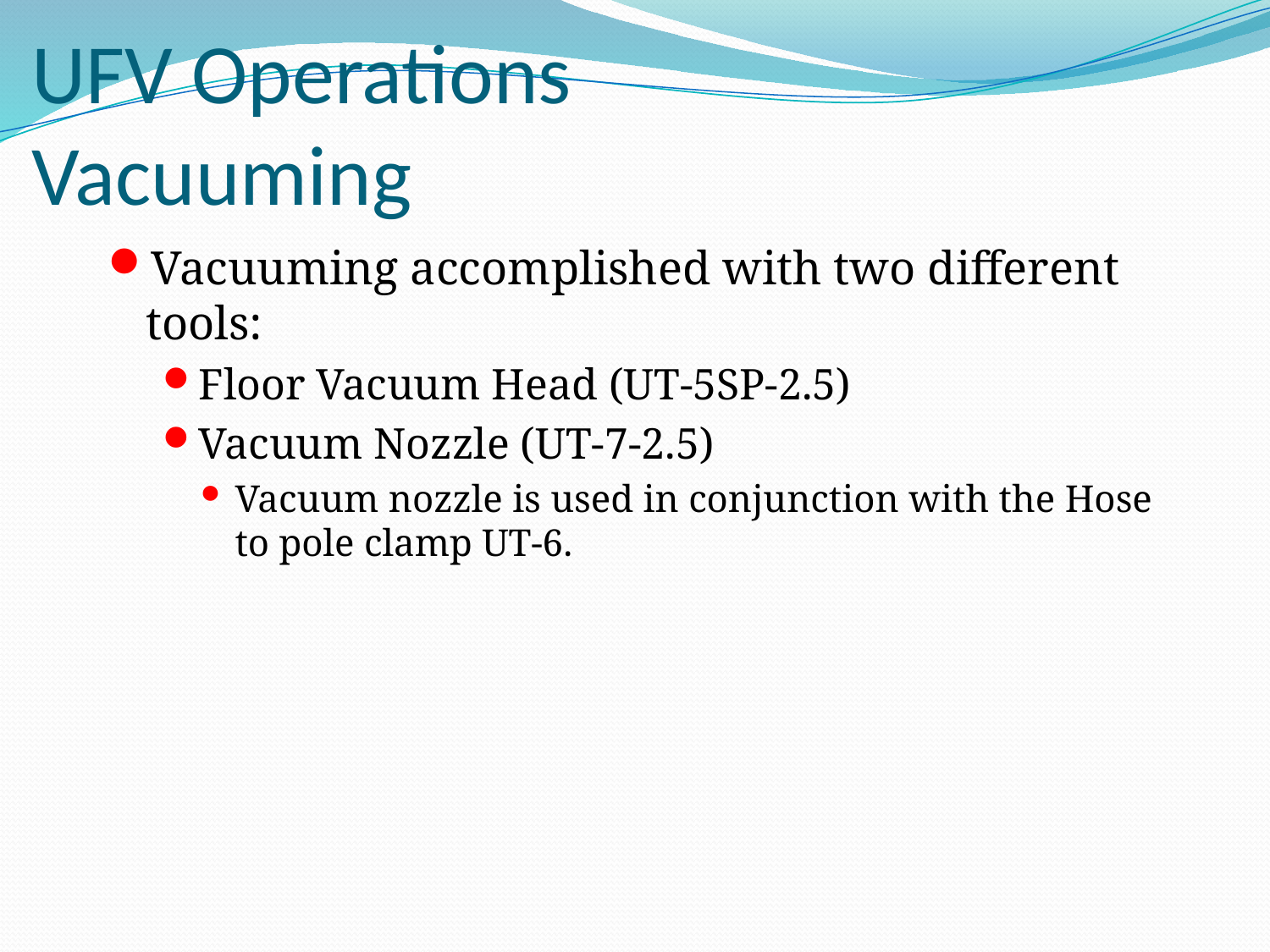

# UFV Operations Vacuuming
Vacuuming accomplished with two different tools:
Floor Vacuum Head (UT-5SP-2.5)
Vacuum Nozzle (UT-7-2.5)
Vacuum nozzle is used in conjunction with the Hose to pole clamp UT-6.